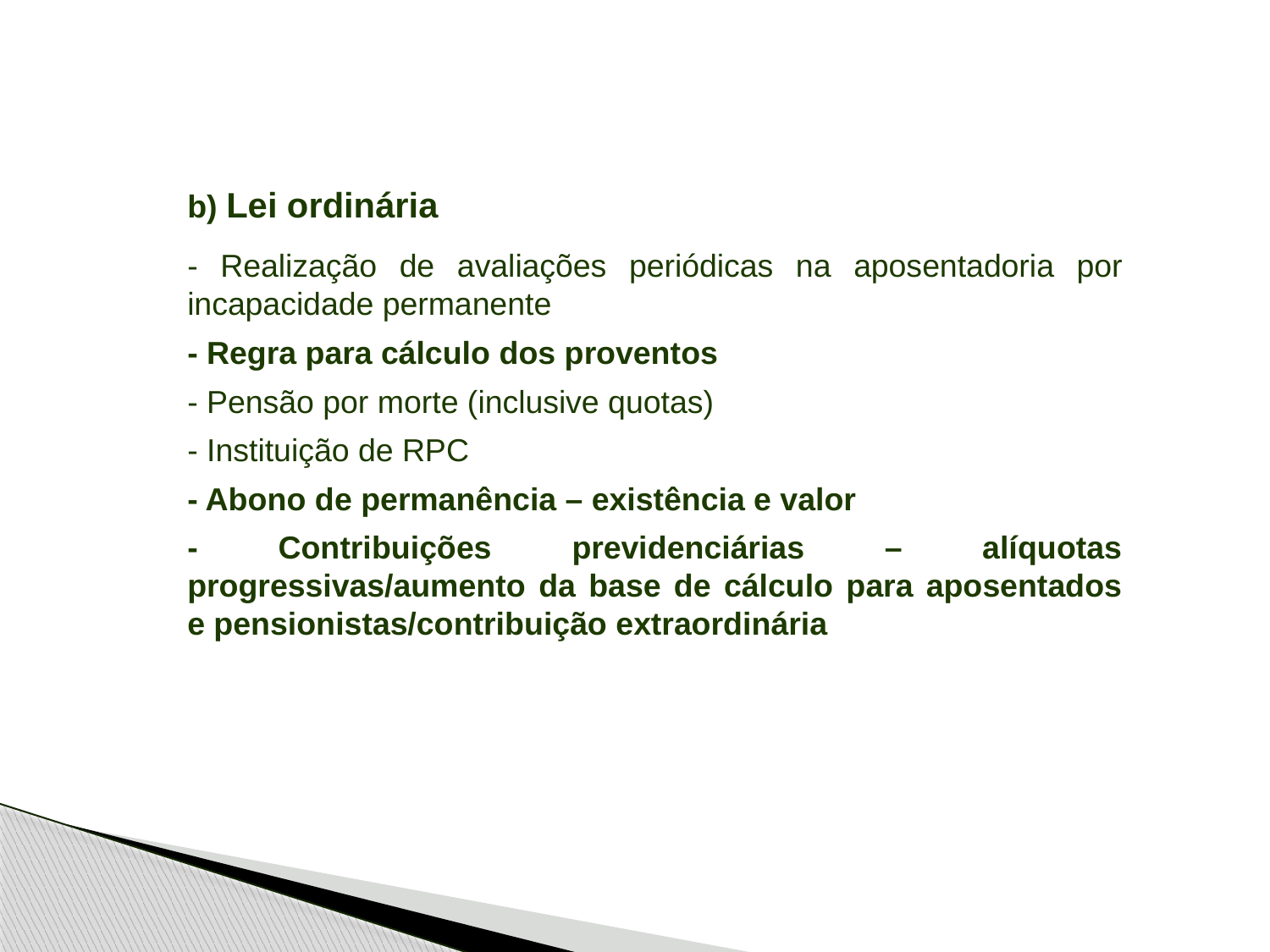

b) Lei ordinária
- Realização de avaliações periódicas na aposentadoria por incapacidade permanente
- Regra para cálculo dos proventos
- Pensão por morte (inclusive quotas)
- Instituição de RPC
- Abono de permanência – existência e valor
- Contribuições previdenciárias – alíquotas progressivas/aumento da base de cálculo para aposentados e pensionistas/contribuição extraordinária